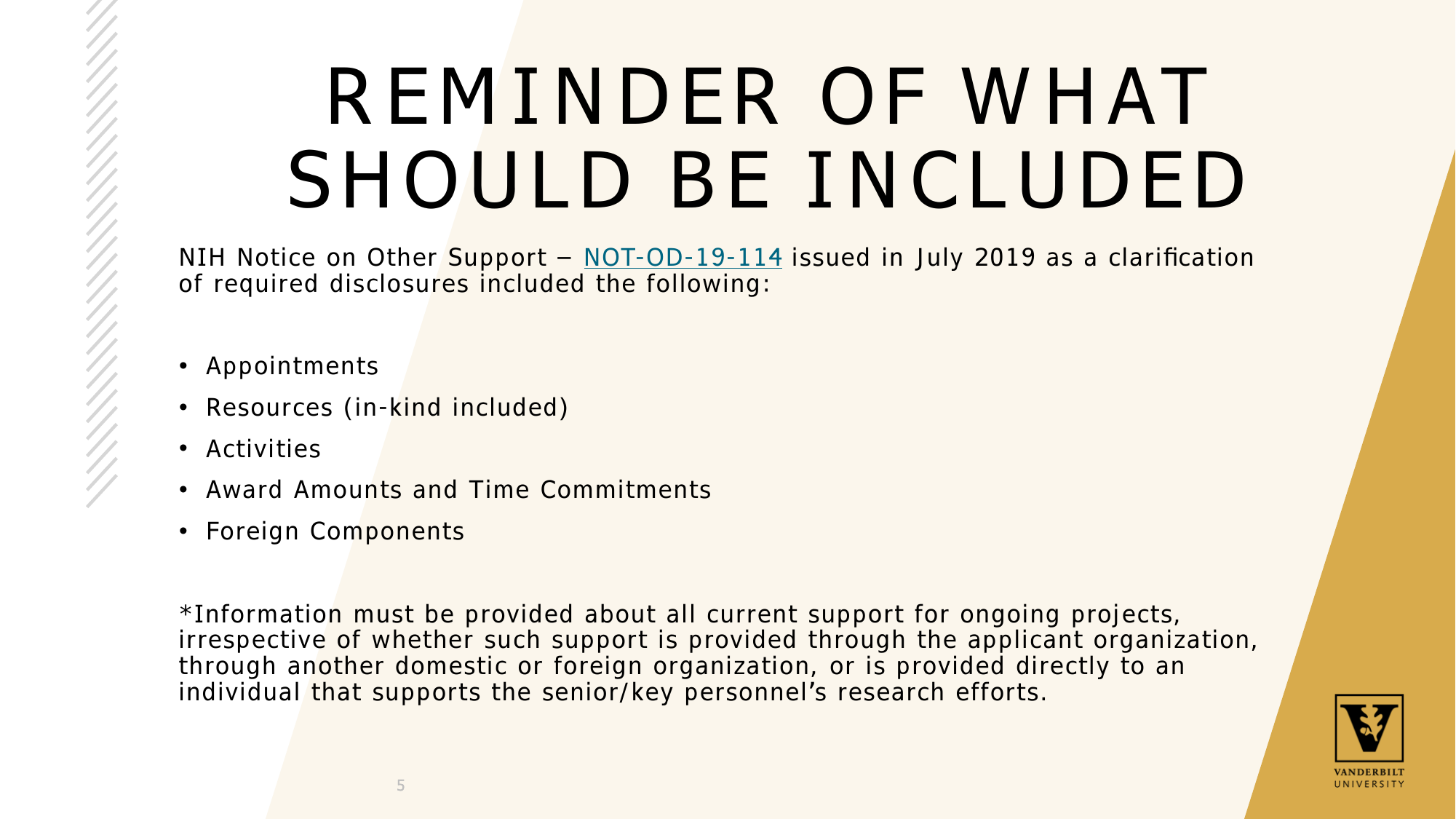

# Reminder of what should be included
NIH Notice on Other Support – NOT-OD-19-114 issued in July 2019 as a clarification of required disclosures included the following:

Appointments
Resources (in-kind included)
Activities
Award Amounts and Time Commitments
Foreign Components

*Information must be provided about all current support for ongoing projects, irrespective of whether such support is provided through the applicant organization, through another domestic or foreign organization, or is provided directly to an individual that supports the senior/key personnel’s research efforts.

5
5